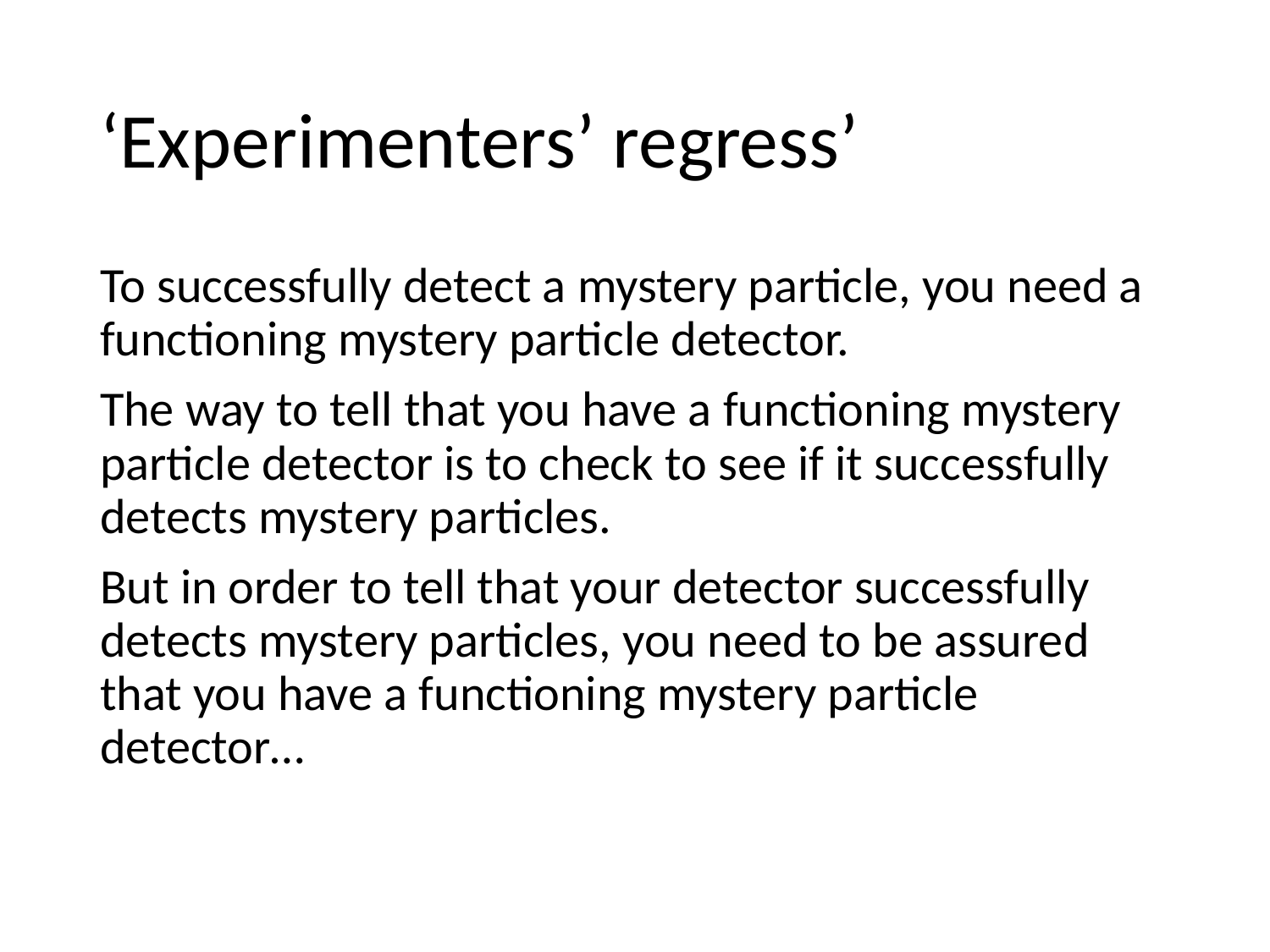

# ‘Experimenters’ regress’
To successfully detect a mystery particle, you need a functioning mystery particle detector.
The way to tell that you have a functioning mystery particle detector is to check to see if it successfully detects mystery particles.
But in order to tell that your detector successfully detects mystery particles, you need to be assured that you have a functioning mystery particle detector…